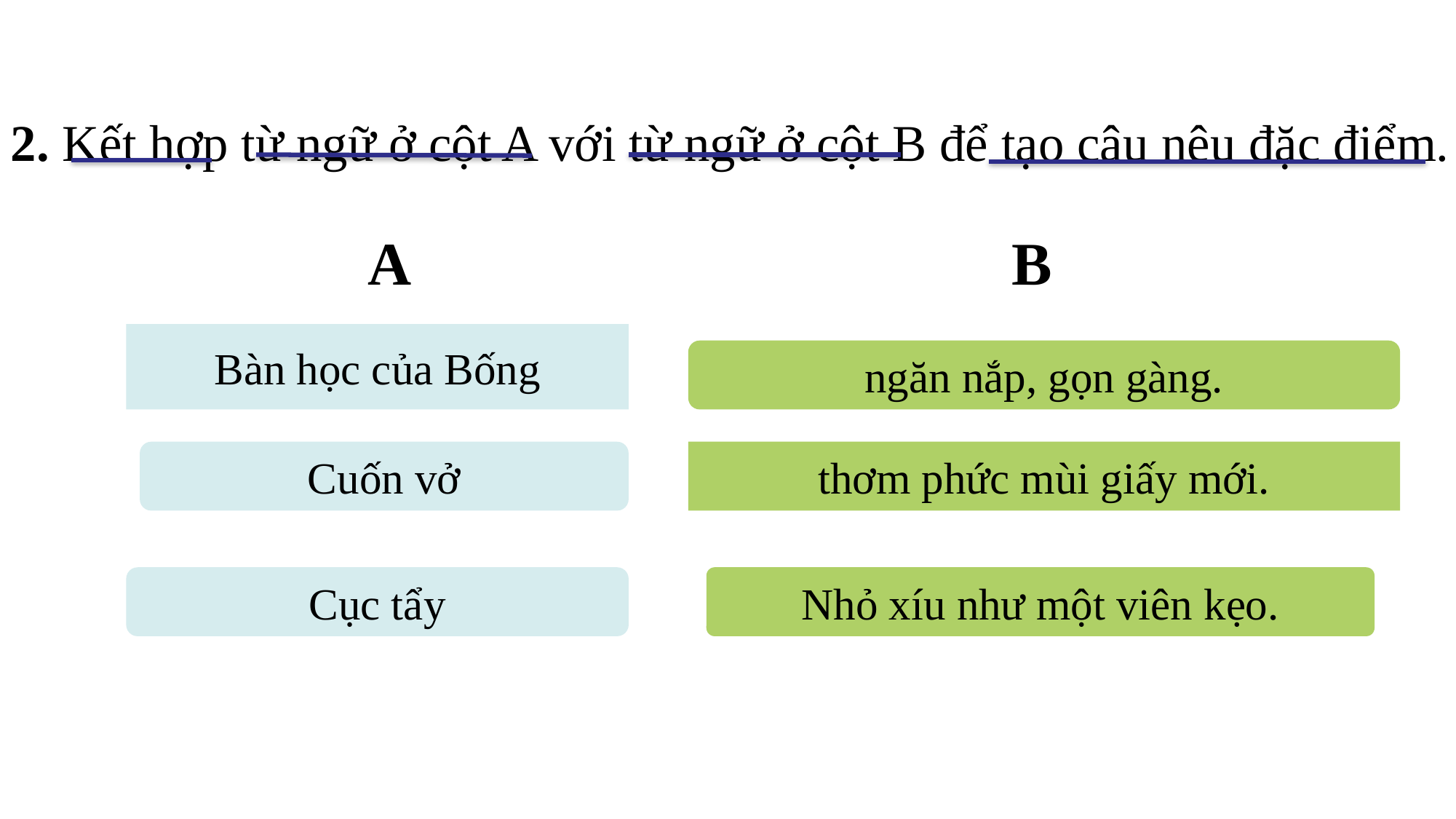

2. Kết hợp từ ngữ ở cột A với từ ngữ ở cột B để tạo câu nêu đặc điểm.
                A                                        B

Bàn học của Bống
ngăn nắp, gọn gàng.
thơm phức mùi giấy mới.
Cuốn vở
Nhỏ xíu như một viên kẹo.
Cục tẩy